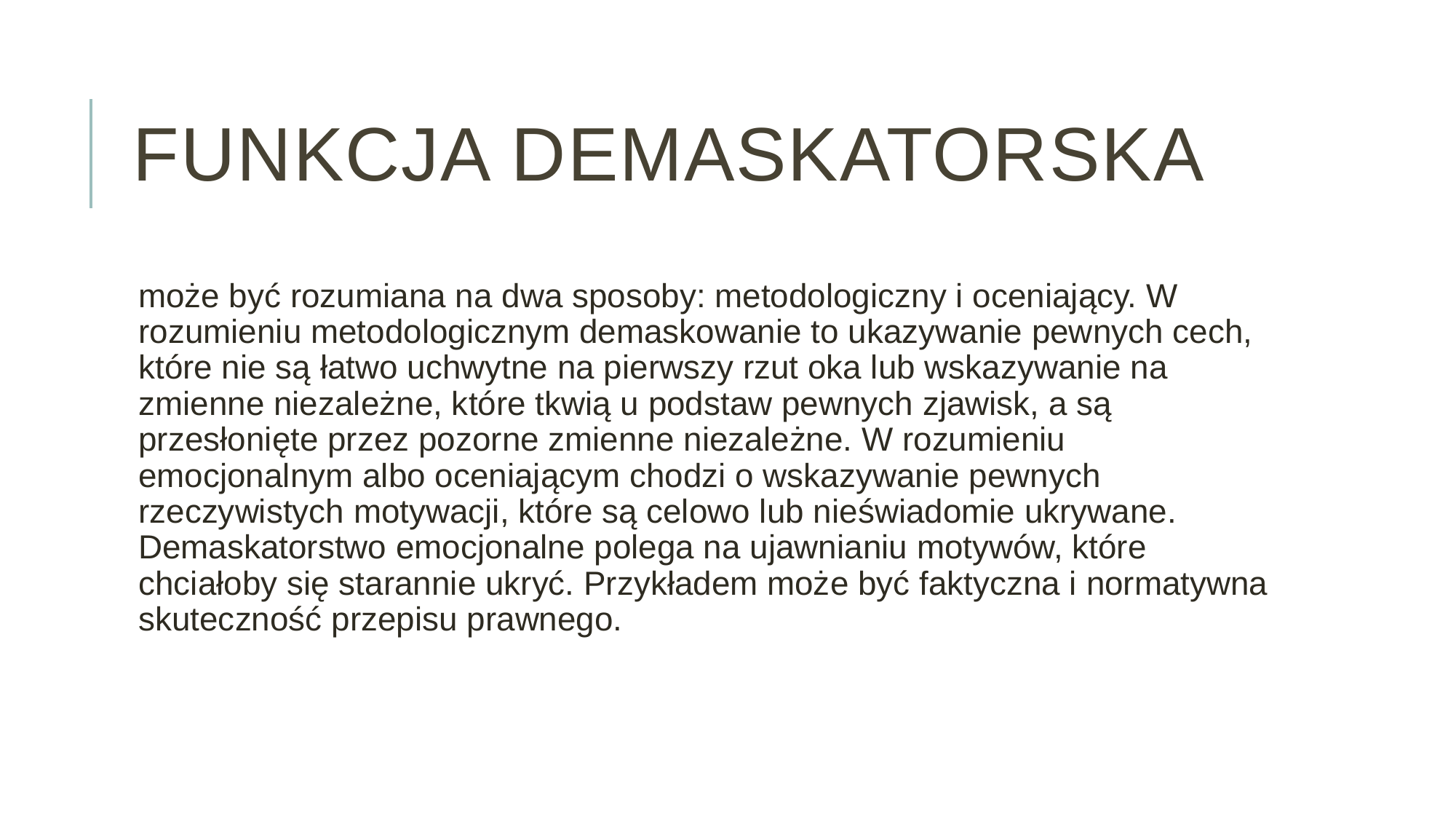

# Funkcja demaskatorska
może być rozumiana na dwa sposoby: metodologiczny i oceniający. W rozumieniu metodologicznym demaskowanie to ukazywanie pewnych cech, które nie są łatwo uchwytne na pierwszy rzut oka lub wskazywanie na zmienne niezależne, które tkwią u podstaw pewnych zjawisk, a są przesłonięte przez pozorne zmienne niezależne. W rozumieniu emocjonalnym albo oceniającym chodzi o wskazywanie pewnych rzeczywistych motywacji, które są celowo lub nieświadomie ukrywane. Demaskatorstwo emocjonalne polega na ujawnianiu motywów, które chciałoby się starannie ukryć. Przykładem może być faktyczna i normatywna skuteczność przepisu prawnego.